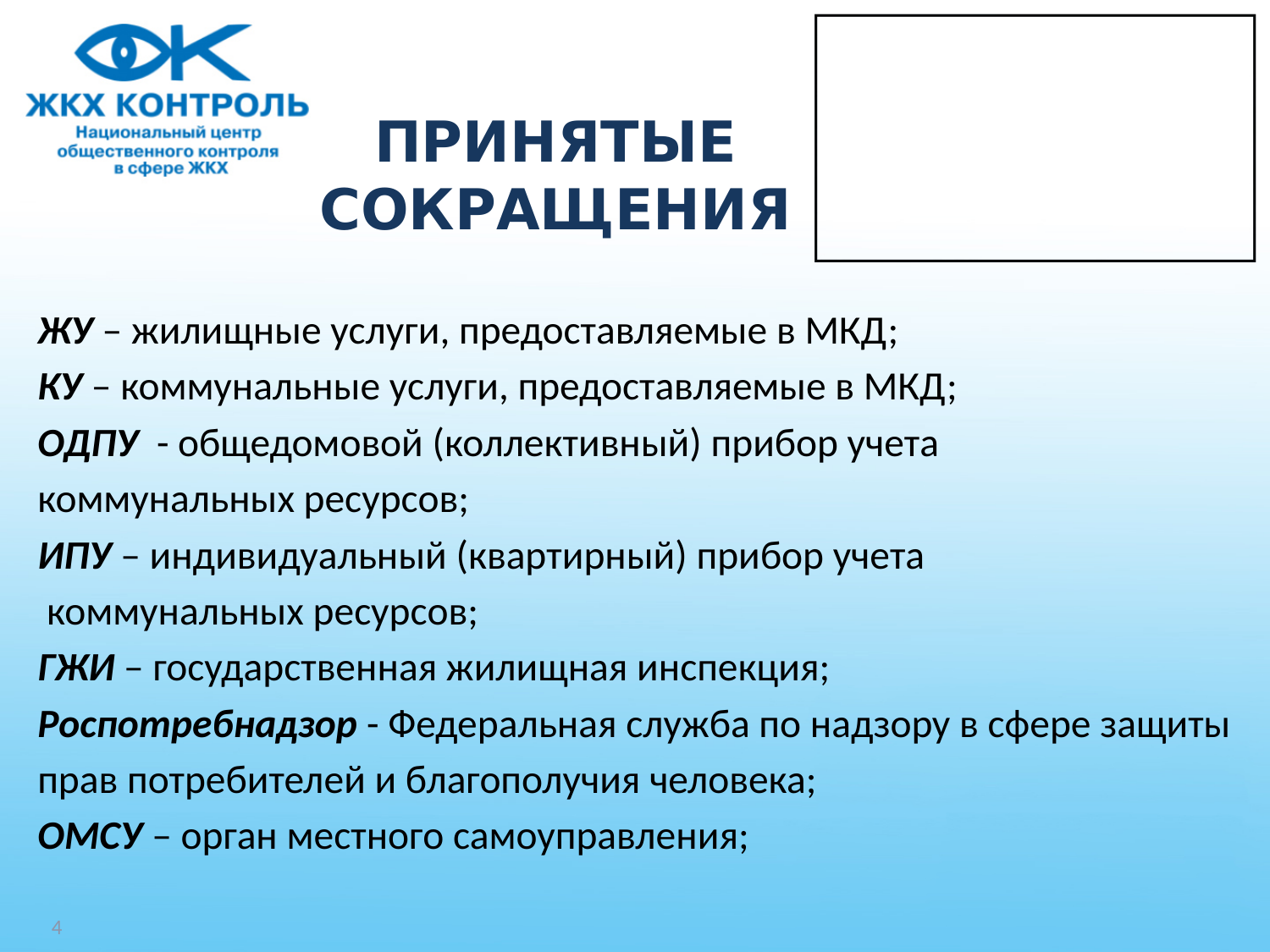

# ПРИНЯТЫЕ СОКРАЩЕНИЯ
ЖУ – жилищные услуги, предоставляемые в МКД;
КУ – коммунальные услуги, предоставляемые в МКД;
ОДПУ  - общедомовой (коллективный) прибор учета
коммунальных ресурсов;
ИПУ – индивидуальный (квартирный) прибор учета
 коммунальных ресурсов;
ГЖИ – государственная жилищная инспекция;
Роспотребнадзор - Федеральная служба по надзору в сфере защиты
прав потребителей и благополучия человека;
ОМСУ – орган местного самоуправления;

4